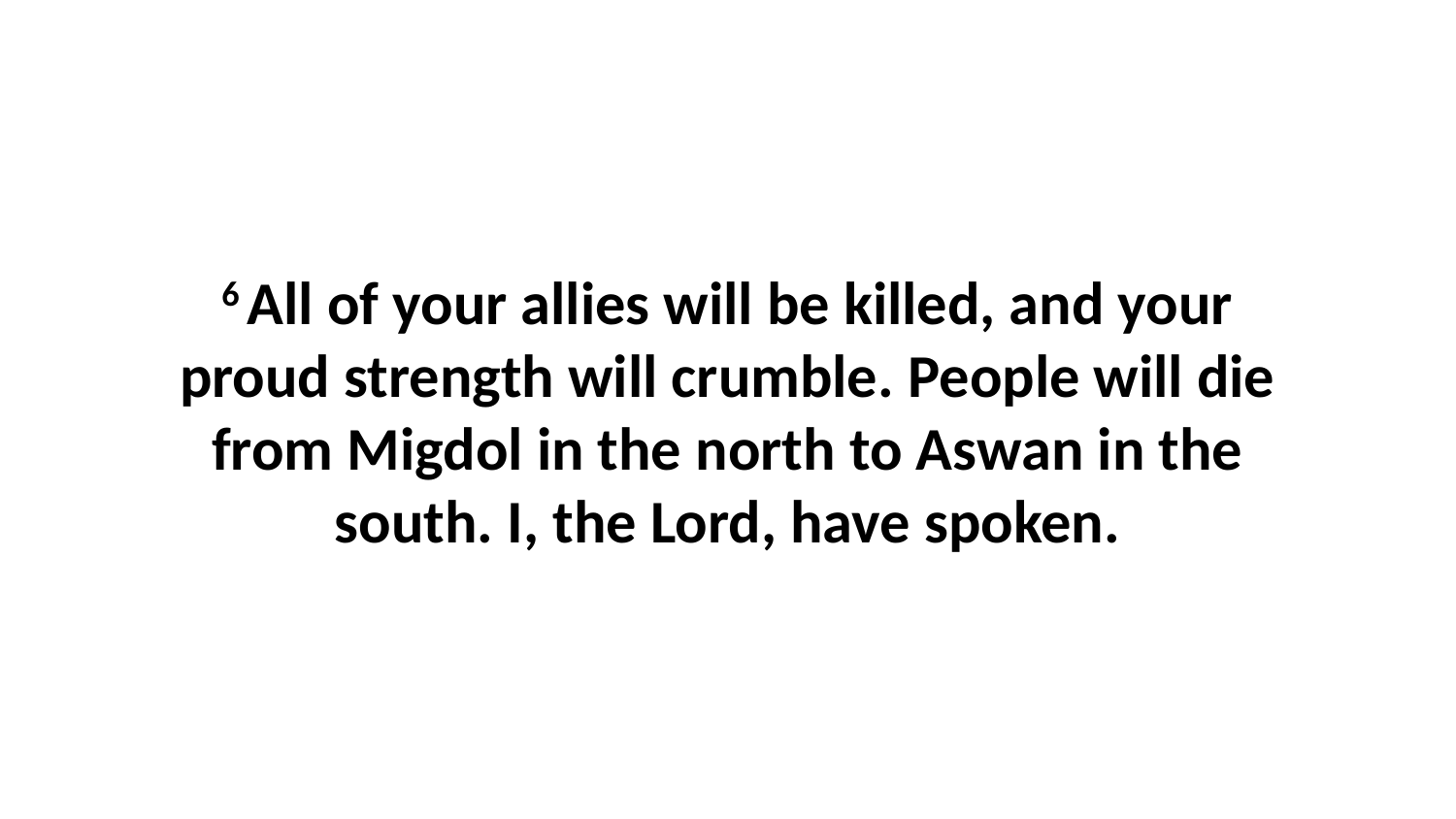

6 All of your allies will be killed, and your proud strength will crumble. People will die from Migdol in the north to Aswan in the south. I, the Lord, have spoken.